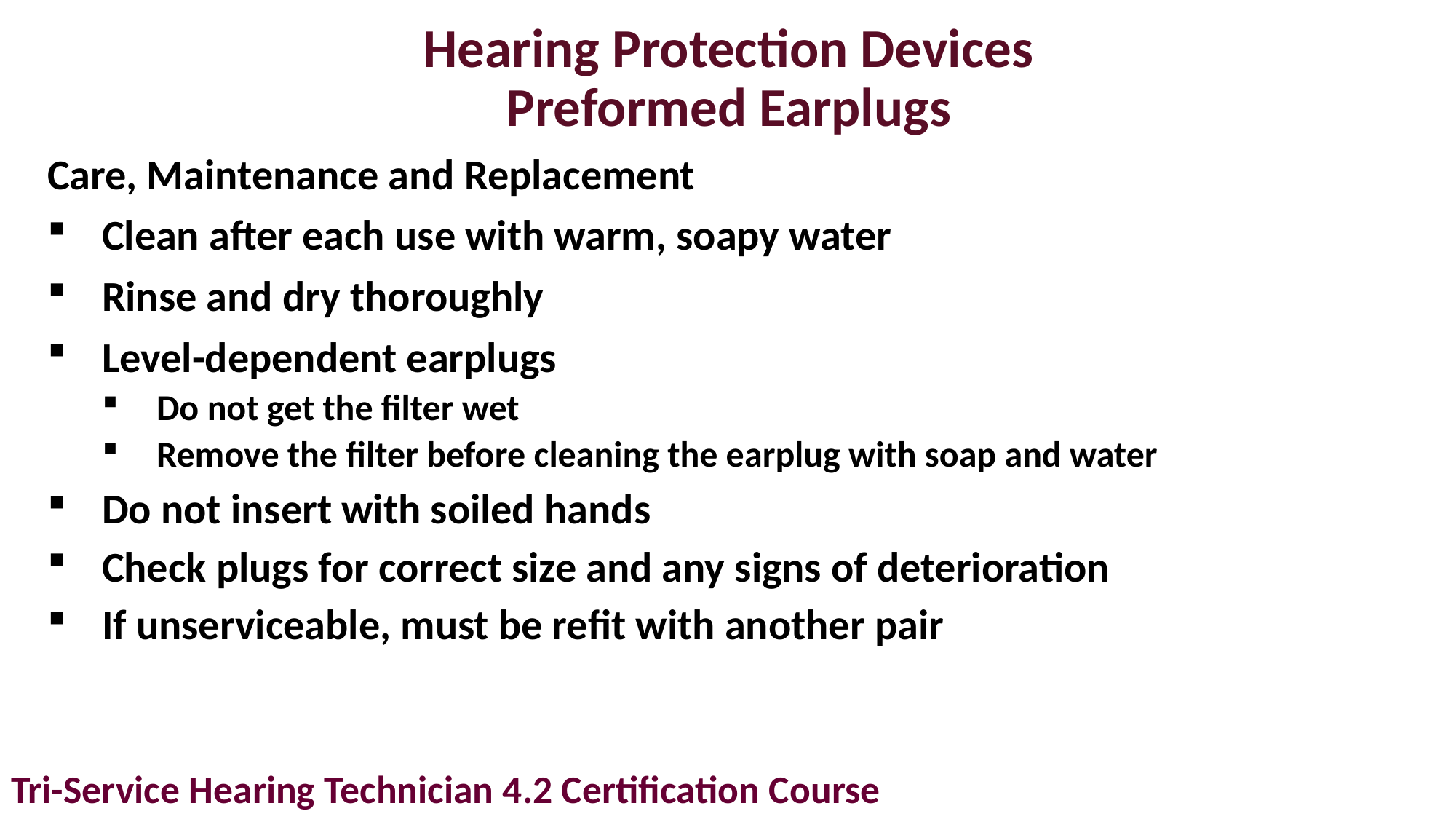

# Hearing Protection Devices Preformed Earplugs
Care, Maintenance and Replacement
Clean after each use with warm, soapy water
Rinse and dry thoroughly
Level-dependent earplugs
Do not get the filter wet
Remove the filter before cleaning the earplug with soap and water
Do not insert with soiled hands
Check plugs for correct size and any signs of deterioration
If unserviceable, must be refit with another pair
Tri-Service Hearing Technician 4.2 Certification Course